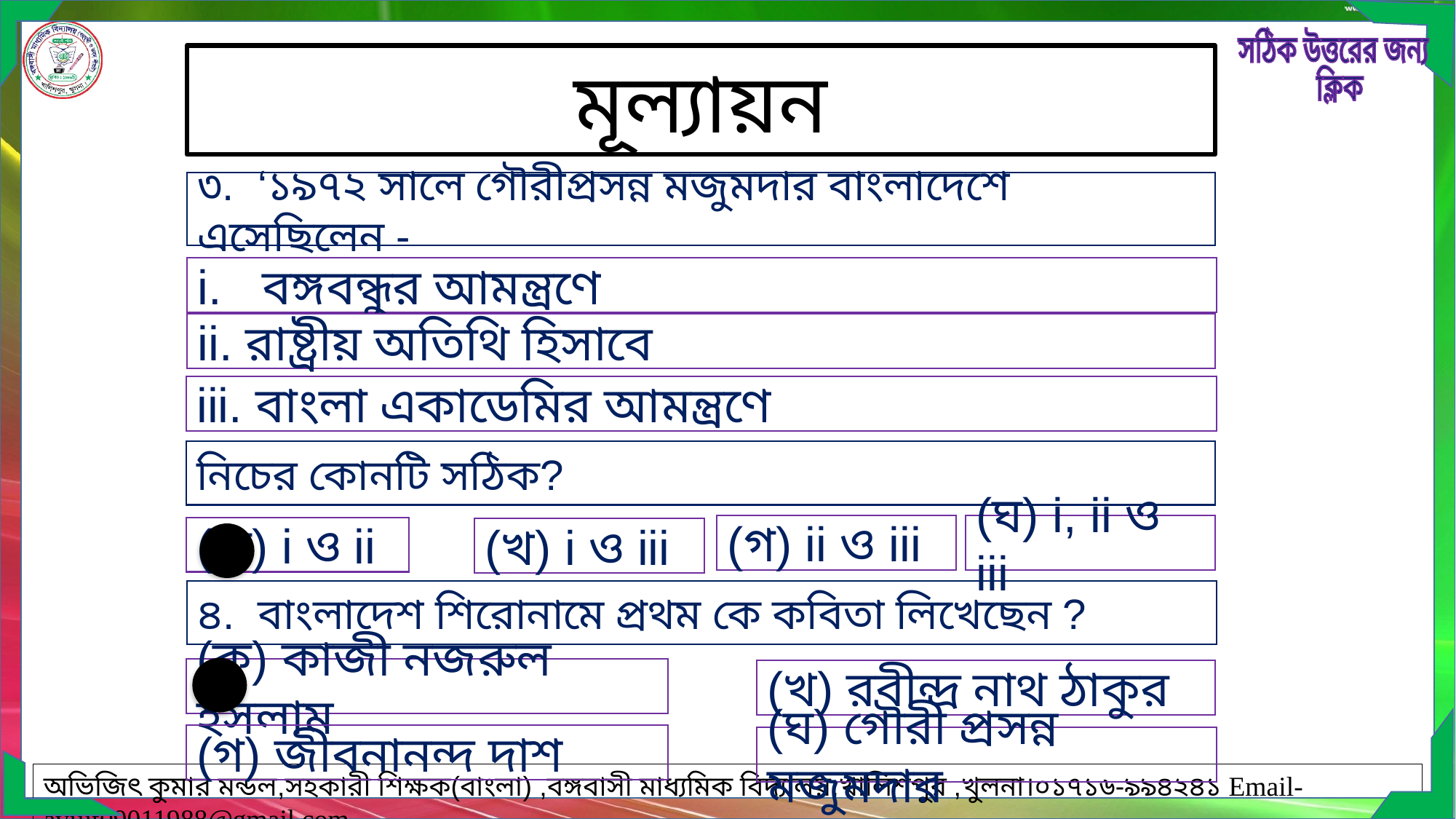

সঠিক উত্তরের জন্য
 ক্লিক
মূল্যায়ন
৩.  ‘১৯৭২ সালে গৌরীপ্রসন্ন মজুমদার বাংলাদেশে এসেছিলেন -
i.   বঙ্গবন্ধুর আমন্ত্রণে
ii. রাষ্ট্রীয় অতিথি হিসাবে
iii. বাংলা একাডেমির আমন্ত্রণে
নিচের কোনটি সঠিক?
(গ) ii ও iii
(ঘ) i, ii ও iii
(ক) i ও ii
(খ) i ও iii

৪.  বাংলাদেশ শিরোনামে প্রথম কে কবিতা লিখেছেন ?

(ক) কাজী নজরুল ইসলাম
(খ) রবীন্দ্র নাথ ঠাকুর
(গ) জীবনানন্দ দাশ
(ঘ) গৌরী প্রসন্ন মজুমদার